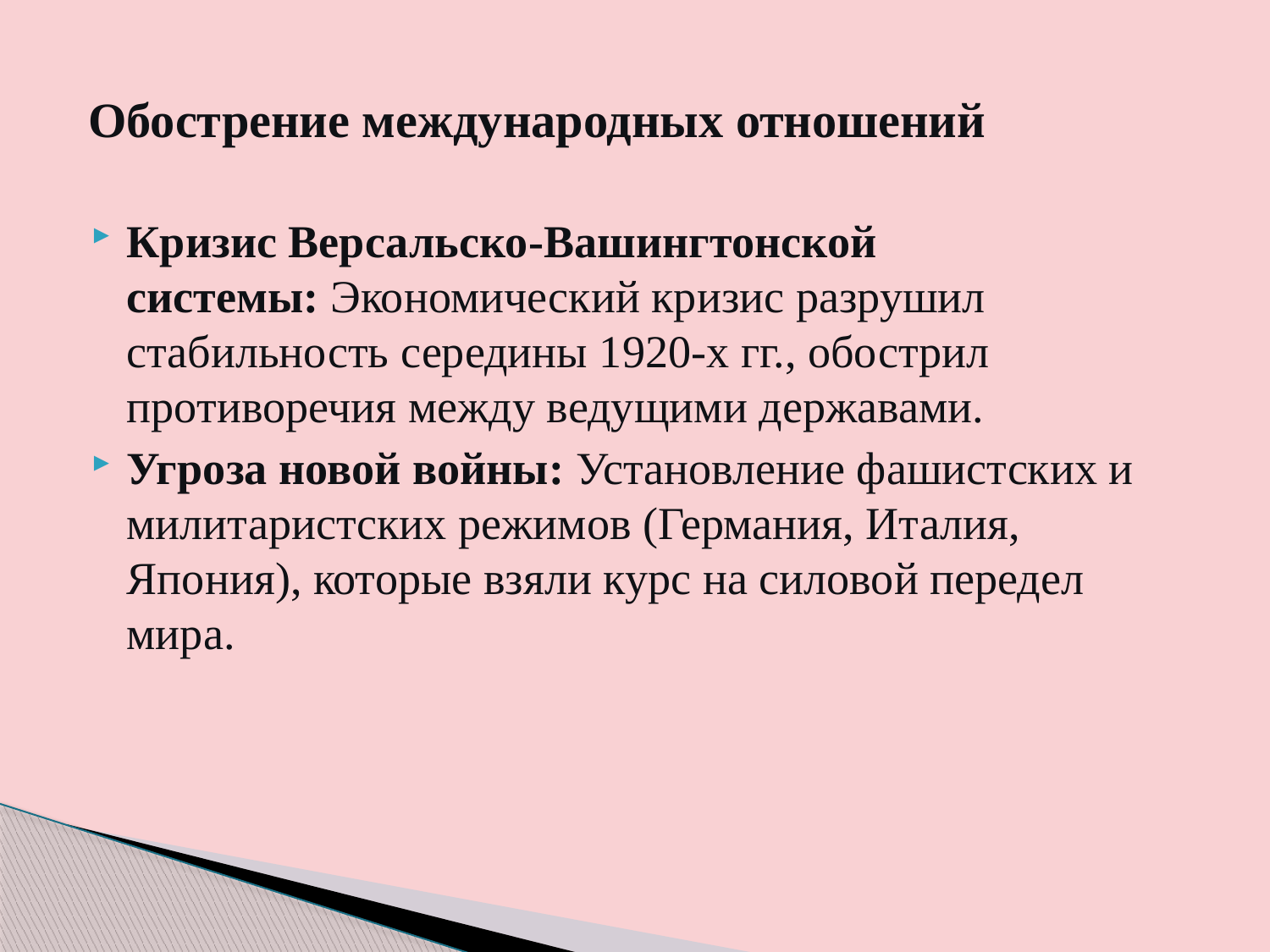

# Обострение международных отношений
Кризис Версальско-Вашингтонской системы: Экономический кризис разрушил стабильность середины 1920-х гг., обострил противоречия между ведущими державами.
Угроза новой войны: Установление фашистских и милитаристских режимов (Германия, Италия, Япония), которые взяли курс на силовой передел мира.